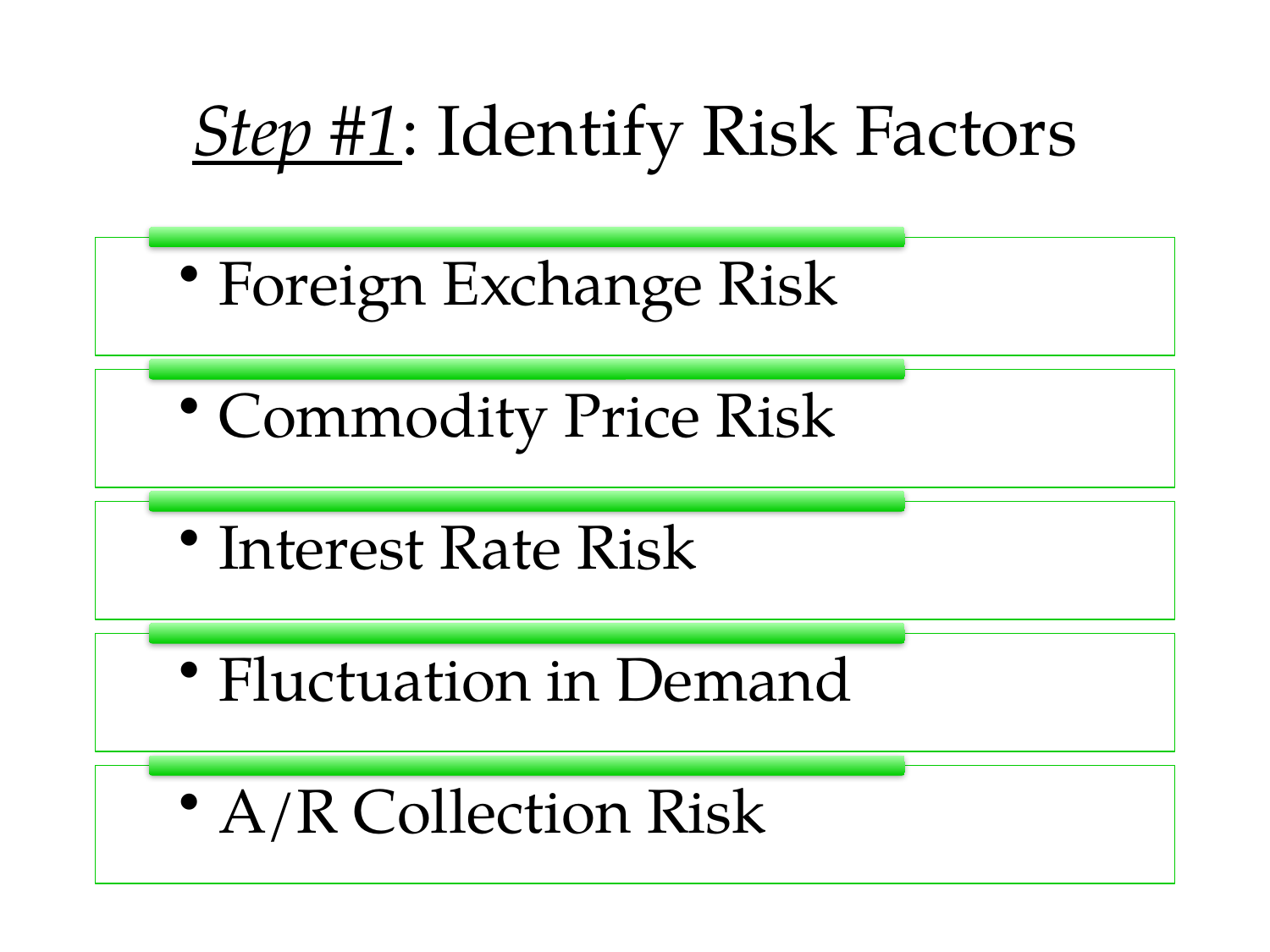

# Step #1: Identify Risk Factors
Foreign Exchange Risk

Commodity Price Risk

Interest Rate Risk

Fluctuation in Demand

A/R Collection Risk